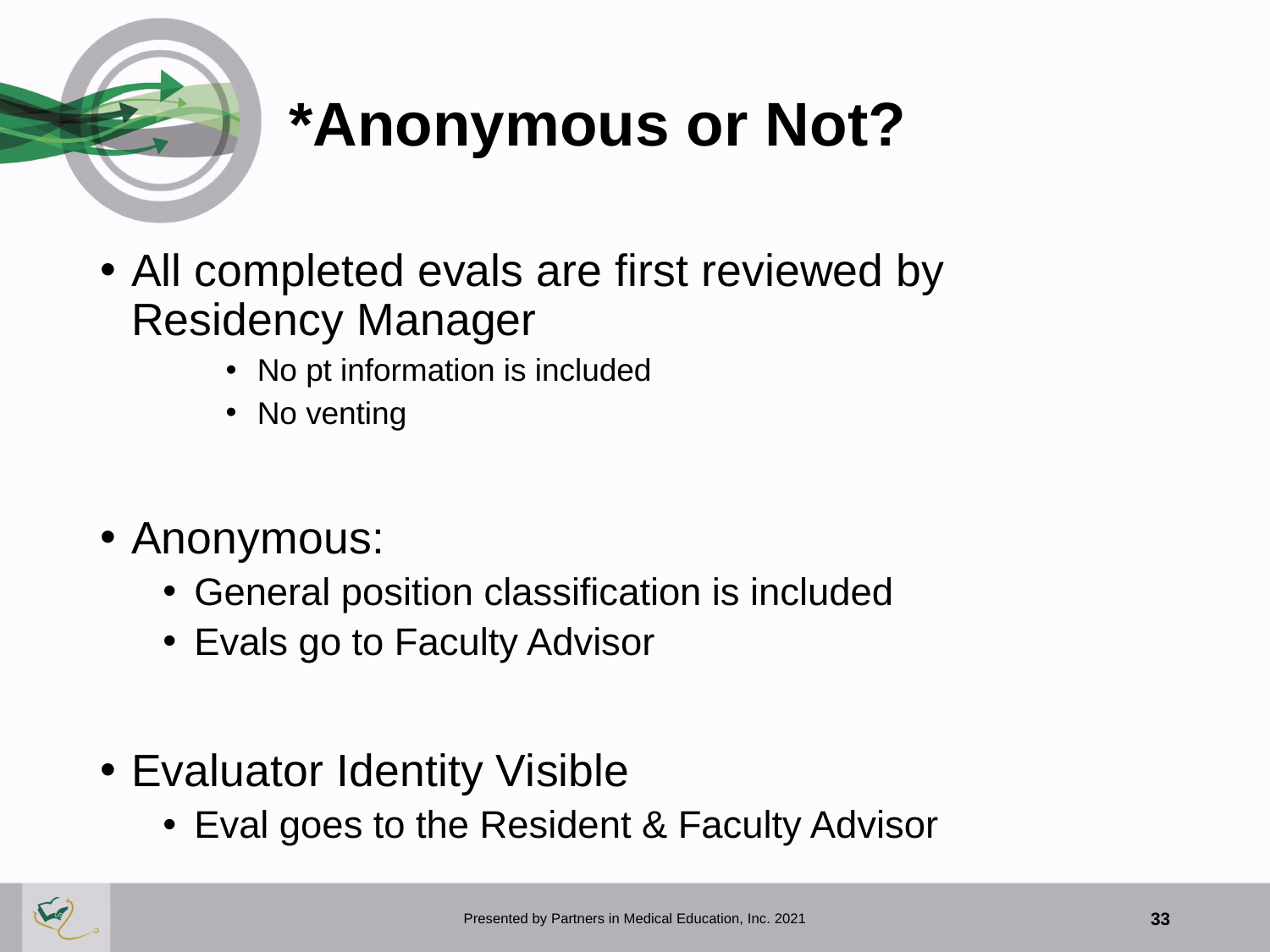

# *Anonymous or Not?
All completed evals are first reviewed by Residency Manager
No pt information is included
No venting

Anonymous:
General position classification is included
Evals go to Faculty Advisor

Evaluator Identity Visible
Eval goes to the Resident & Faculty Advisor

Presented by Partners in Medical Education, Inc. 2021
33